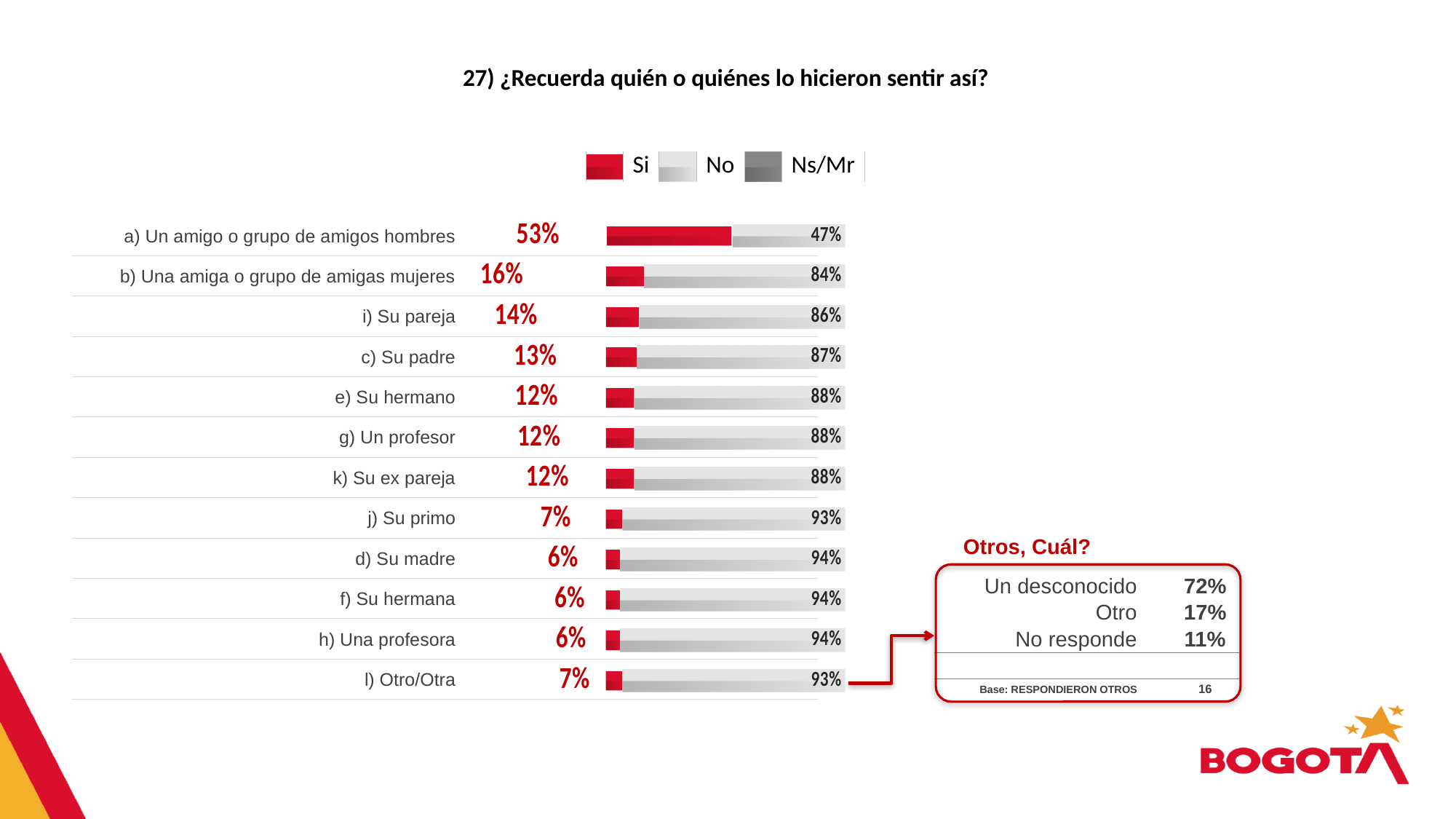

27) ¿Recuerda quién o quiénes lo hicieron sentir así?
|  | Si |  | No |  | Ns/Mr |
| --- | --- | --- | --- | --- | --- |

### Chart

| Category | Serie 1 | Serie 2 | Serie 3 | Serie 4 |
|---|---|---|---|---|
|  | 53.0 | 47.0 | 0.0 | None |
|  | 16.0 | 84.0 | 0.0 | None |
|  | 14.0 | 86.0 | 0.0 | None |
|  | 13.0 | 87.0 | 0.0 | None |
|  | 12.0 | 88.0 | 0.0 | None |
|  | 12.0 | 88.0 | 0.0 | None |
|  | 12.0 | 88.0 | 0.0 | None |
|  | 7.0 | 93.0 | 0.0 | None |
|  | 6.0 | 94.0 | 0.0 | None |
|  | 6.0 | 94.0 | 0.0 | None |
|  | 6.0 | 94.0 | 0.0 | None |
|  | 7.0 | 93.0 | 0.0 | None |
|  | None | None | None | None |
|  | None | None | None | None |
| a) Un amigo o grupo de amigos hombres |  |
| --- | --- |
| b) Una amiga o grupo de amigas mujeres |  |
| i) Su pareja |  |
| c) Su padre |  |
| e) Su hermano |  |
| g) Un profesor |  |
| k) Su ex pareja |  |
| j) Su primo |  |
| d) Su madre |  |
| f) Su hermana |  |
| h) Una profesora |  |
| l) Otro/Otra |  |
| Otros, Cuál? |
| --- |

| Un desconocido |  | 72% |
| --- | --- | --- |
| Otro |  | 17% |
| No responde |  | 11% |
|  |  |  |
| Base: RESPONDIERON OTROS |  | 16 |